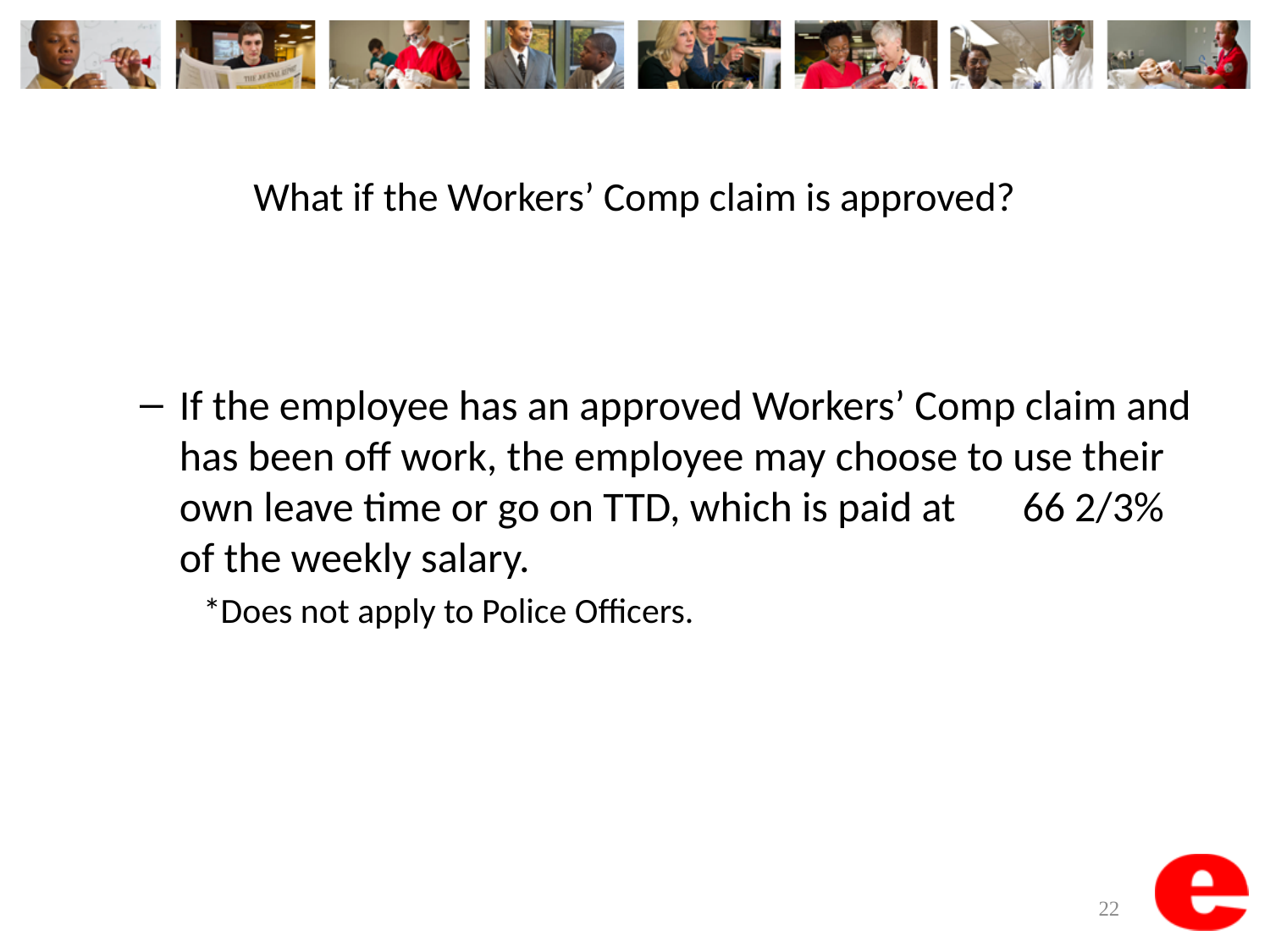

# What if the Workers’ Comp claim is approved?

If the employee has an approved Workers’ Comp claim and has been off work, the employee may choose to use their own leave time or go on TTD, which is paid at       66 2/3% of the weekly salary.
*Does not apply to Police Officers.

22